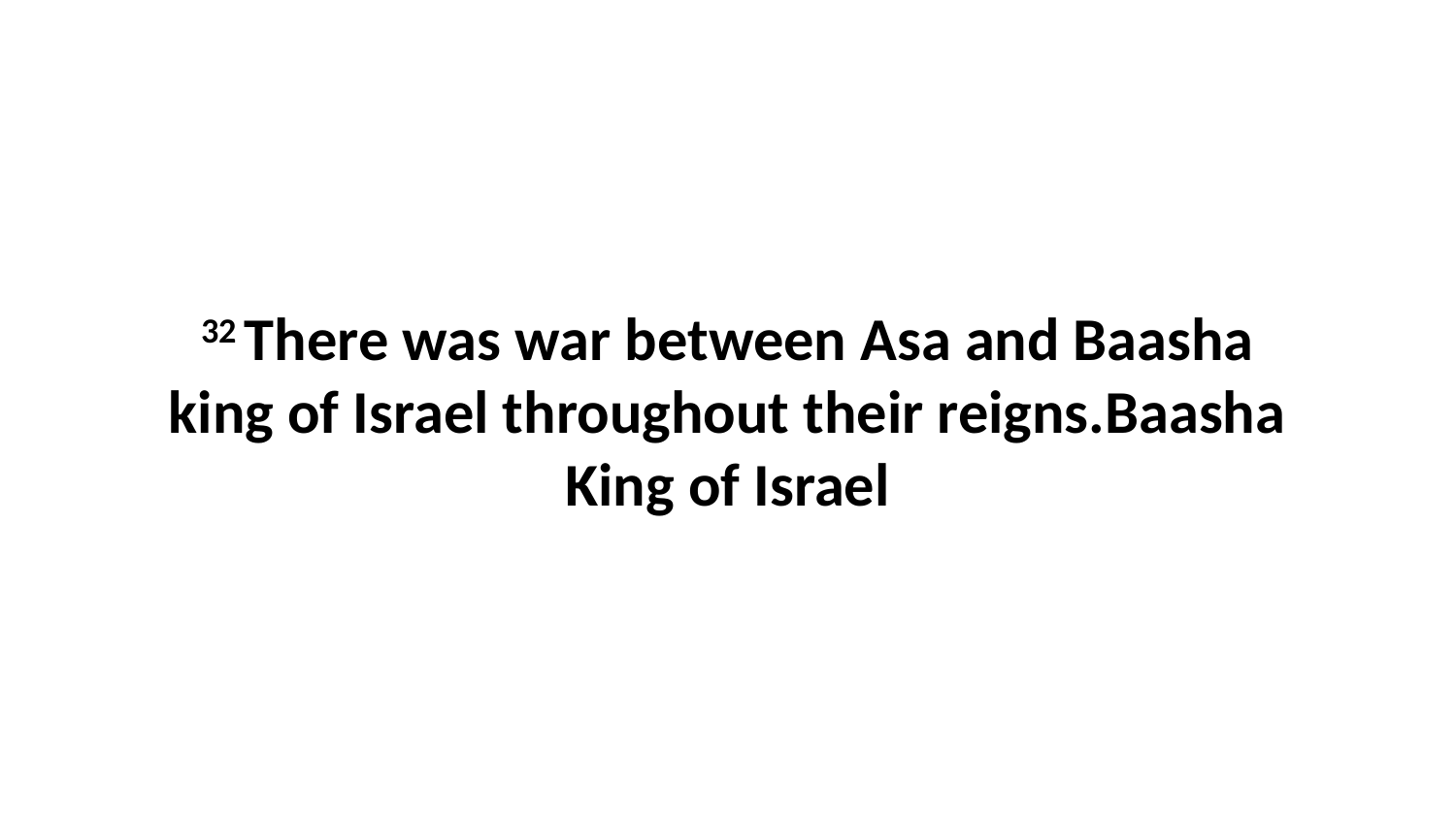

32 There was war between Asa and Baasha king of Israel throughout their reigns.Baasha King of Israel